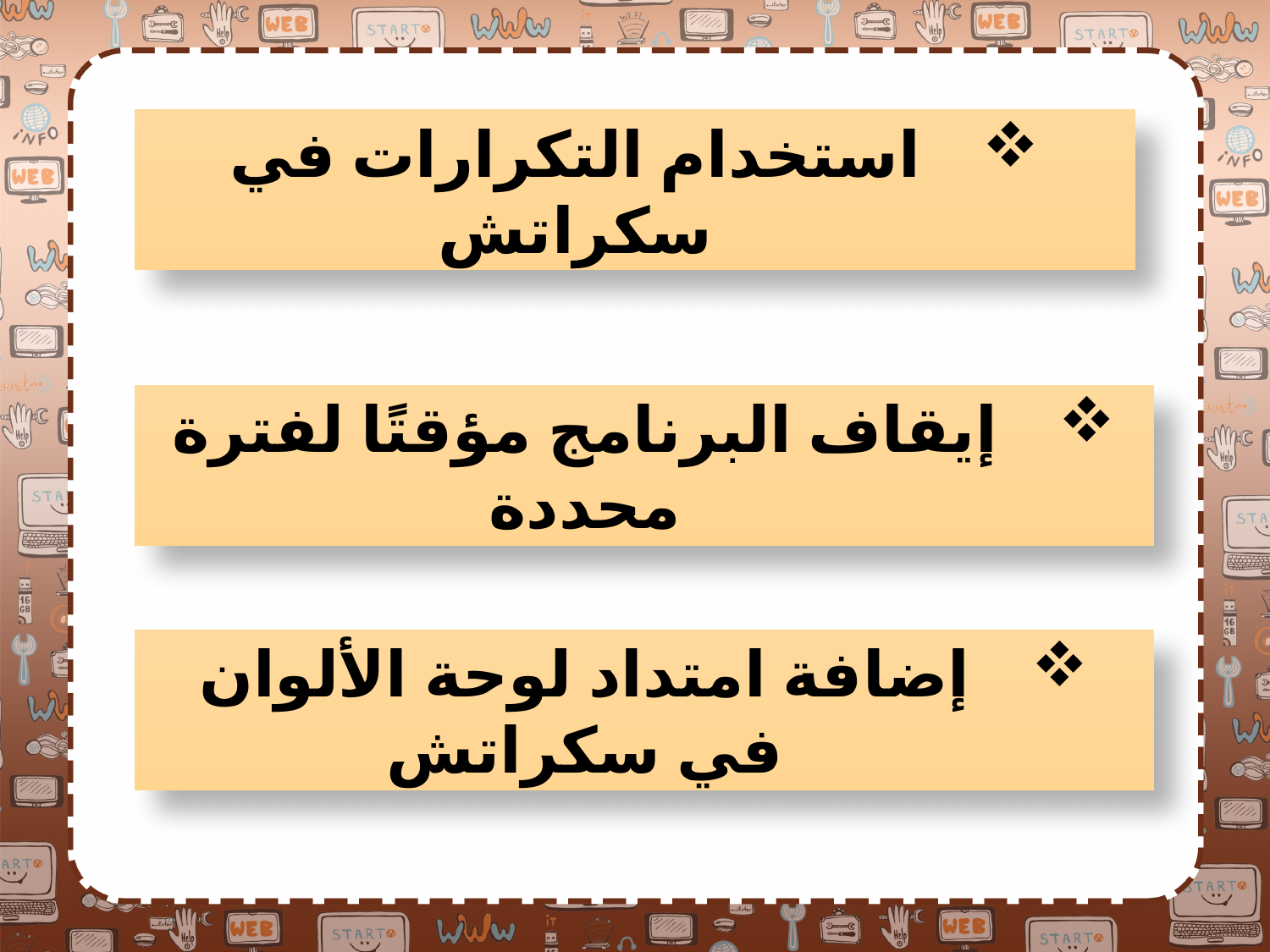

استخدام التكرارات في سكراتش
إيقاف البرنامج مؤقتًا لفترة محددة
إضافة امتداد لوحة الألوان في سكراتش